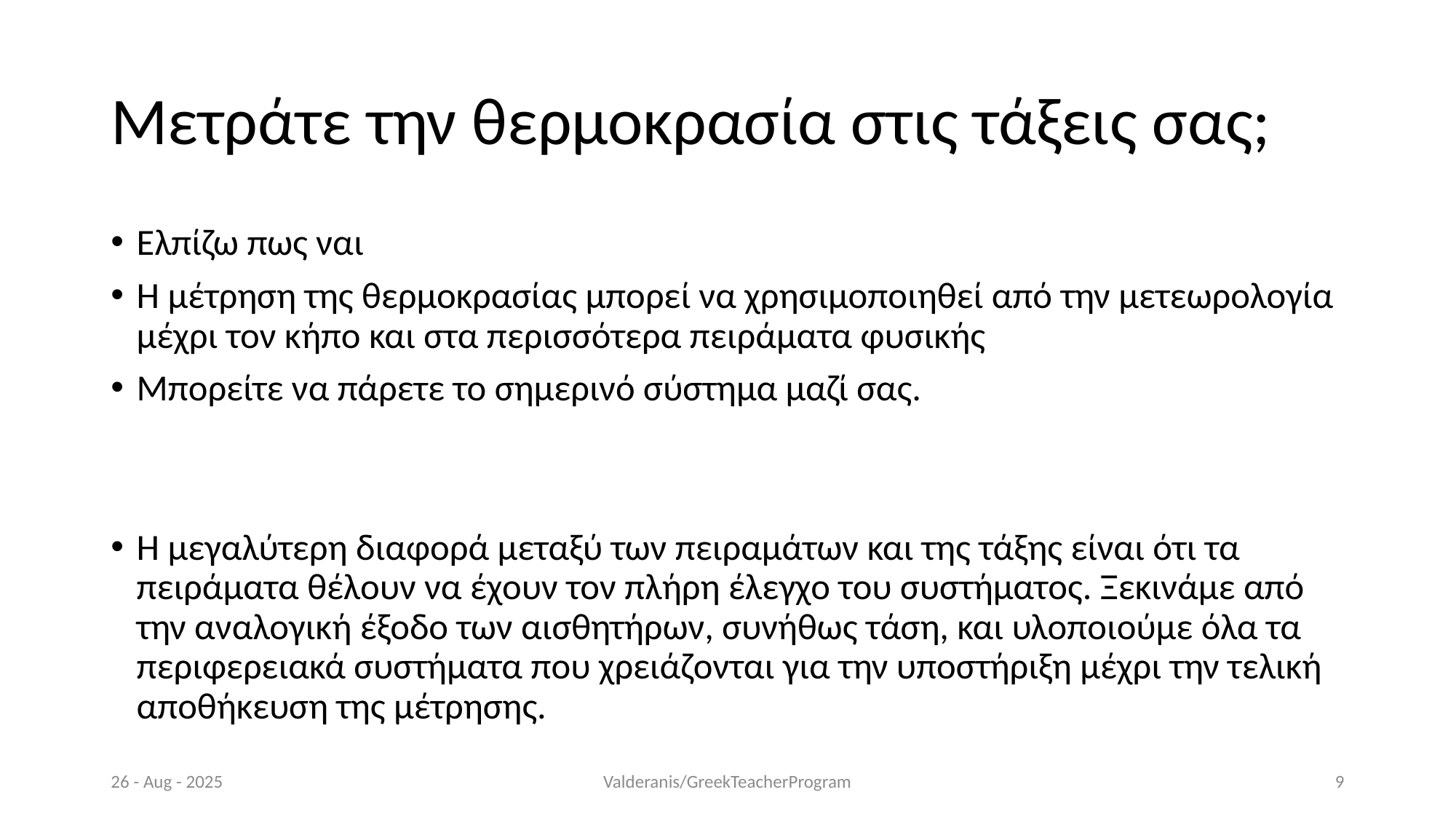

# Μετράτε την θερμοκρασία στις τάξεις σας;
Ελπίζω πως ναι
Η μέτρηση της θερμοκρασίας μπορεί να χρησιμοποιηθεί από την μετεωρολογία μέχρι τον κήπο και στα περισσότερα πειράματα φυσικής
Μπορείτε να πάρετε το σημερινό σύστημα μαζί σας.

Η μεγαλύτερη διαφορά μεταξύ των πειραμάτων και της τάξης είναι ότι τα πειράματα θέλουν να έχουν τον πλήρη έλεγχο του συστήματος. Ξεκινάμε από την αναλογική έξοδο των αισθητήρων, συνήθως τάση, και υλοποιούμε όλα τα περιφερειακά συστήματα που χρειάζονται για την υποστήριξη μέχρι την τελική αποθήκευση της μέτρησης.
26 - Aug - 2025
Valderanis/GreekTeacherProgram
9